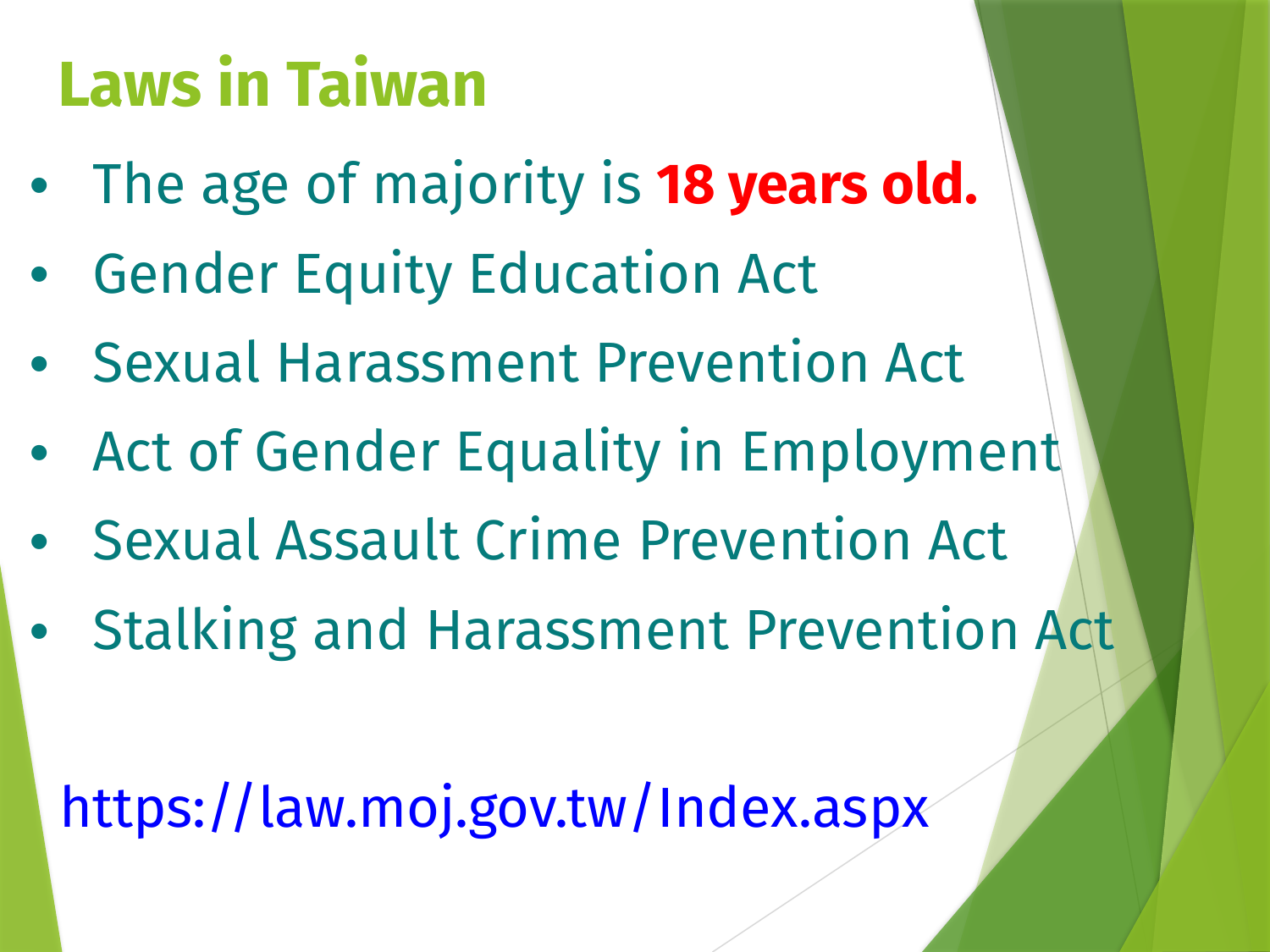

# Laws in Taiwan
| The age of majority is 18 years old. Gender Equity Education Act  Sexual Harassment Prevention Act Act of Gender Equality in Employment Sexual Assault Crime Prevention Act Stalking and Harassment Prevention Act https://law.moj.gov.tw/Index.aspx |
| --- |